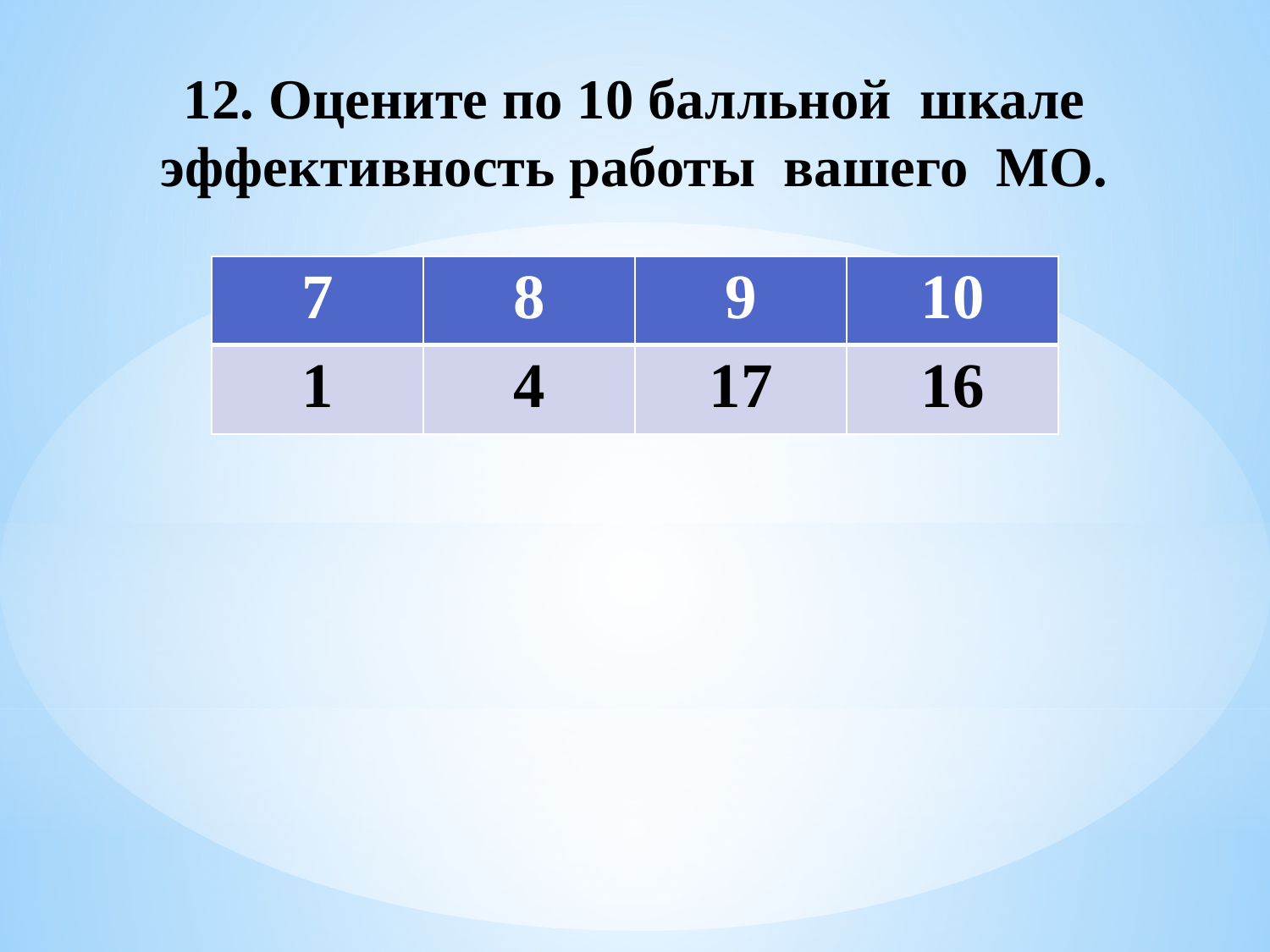

12. Оцените по 10 балльной  шкале эффективность работы  вашего  МО.
| 7 | 8 | 9 | 10 |
| --- | --- | --- | --- |
| 1 | 4 | 17 | 16 |